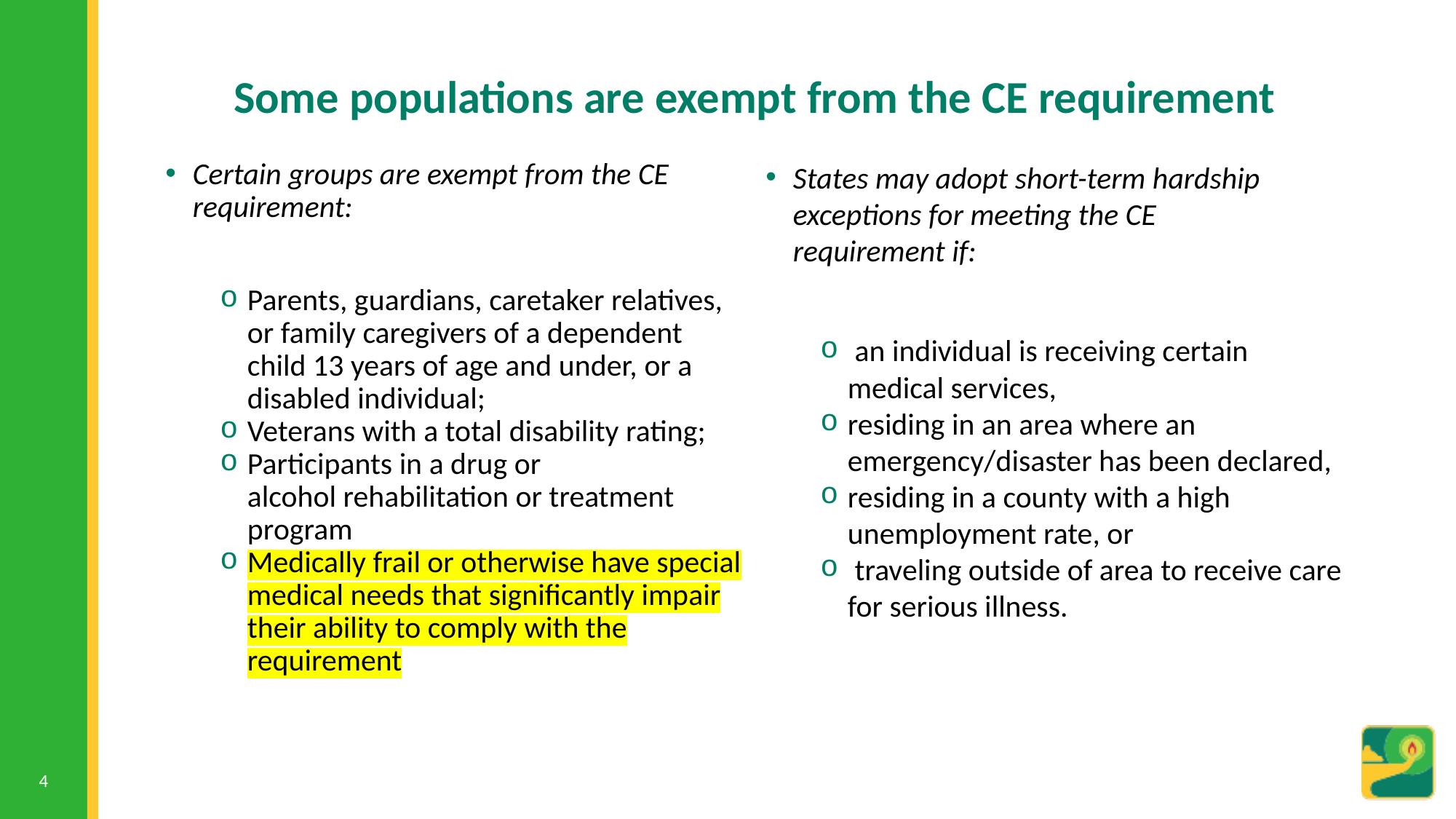

# Some populations are exempt from the CE requirement
Certain groups are exempt from the CE requirement:

Parents, guardians, caretaker relatives, or family caregivers of a dependent child 13 years of age and under, or a disabled individual;
Veterans with a total disability rating;
Participants in a drug or alcohol rehabilitation or treatment program
Medically frail or otherwise have special medical needs that significantly impair their ability to comply with the requirement

States may adopt short-term hardship exceptions for meeting the CE requirement if:

 an individual is receiving certain medical services,
residing in an area where an emergency/disaster has been declared,
residing in a county with a high unemployment rate, or
 traveling outside of area to receive care for serious illness.
4